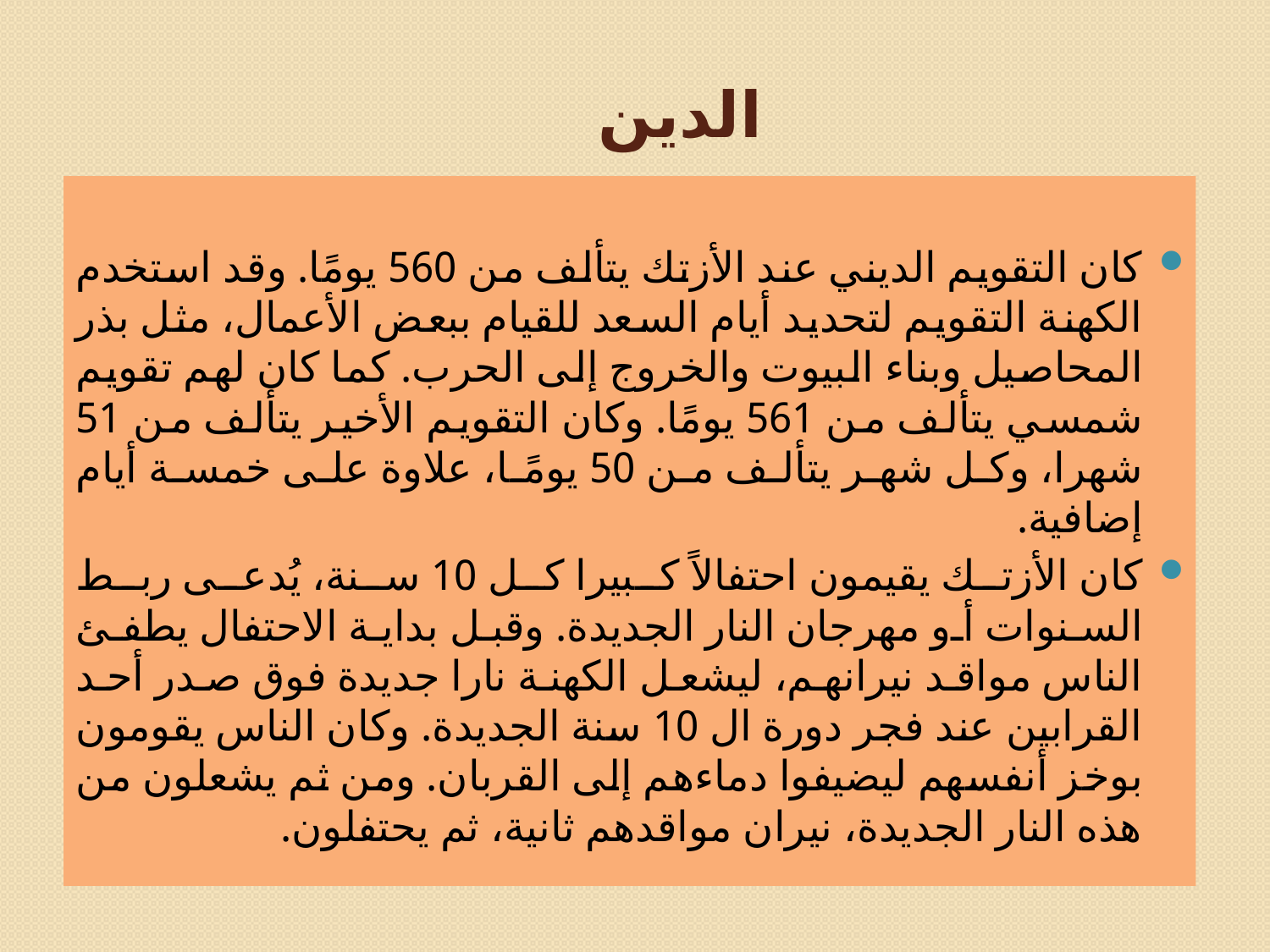

# الدين

كان التقويم الديني عند الأزتك يتألف من 560 يومًا. وقد استخدم الكهنة التقويم لتحديد أيام السعد للقيام ببعض الأعمال، مثل بذر المحاصيل وبناء البيوت والخروج إلى الحرب. كما كان لهم تقويم شمسي يتألف من 561 يومًا. وكان التقويم الأخير يتألف من 51 شهرا، وكل شهر يتألف من 50 يومًا، علاوة على خمسة أيام إضافية.
كان الأزتك يقيمون احتفالاً كبيرا كل 10 سنة، يُدعى ربط السنوات أو مهرجان النار الجديدة. وقبل بداية الاحتفال يطفئ الناس مواقد نيرانهم، ليشعل الكهنة نارا جديدة فوق صدر أحد القرابين عند فجر دورة ال 10 سنة الجديدة. وكان الناس يقومون بوخز أنفسهم ليضيفوا دماءهم إلى القربان. ومن ثم يشعلون من هذه النار الجديدة، نيران مواقدهم ثانية، ثم يحتفلون.